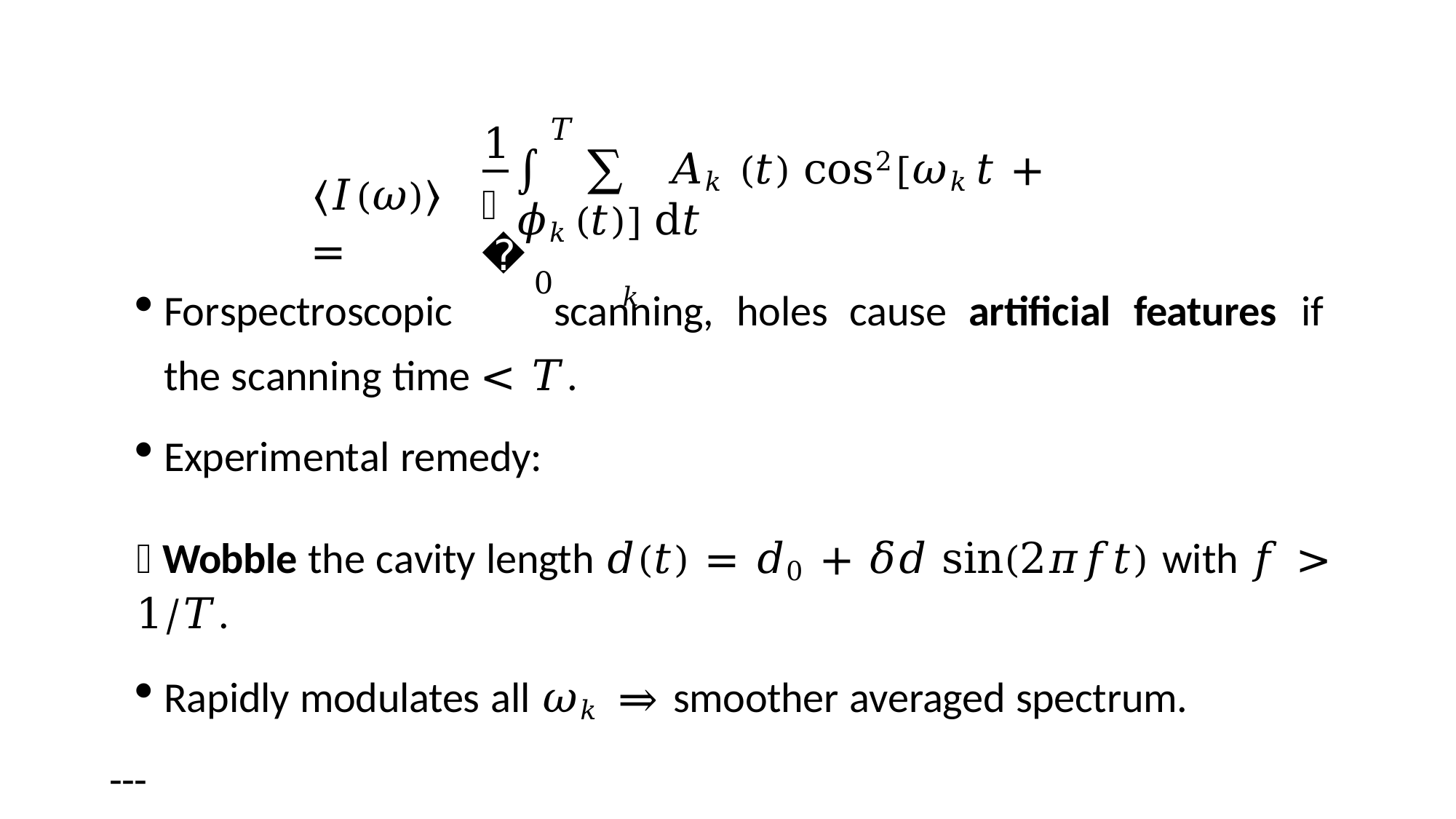

𝑇
∫	∑ 𝐴𝑘 (𝑡) cos2[𝜔𝑘𝑡 + 𝜙𝑘(𝑡)] d𝑡
0	𝑘
1
𝑇
⟨𝐼(𝜔)⟩ =

For	spectroscopic	scanning,	holes	cause	artificial	features	if	the scanning time < 𝑇.
Experimental remedy:
• Wobble the cavity length 𝑑(𝑡) = 𝑑0  + 𝛿𝑑 sin(2𝜋𝑓𝑡) with 𝑓 > 1/𝑇.
Rapidly modulates all 𝜔𝑘  ⇒ smoother averaged spectrum.
---